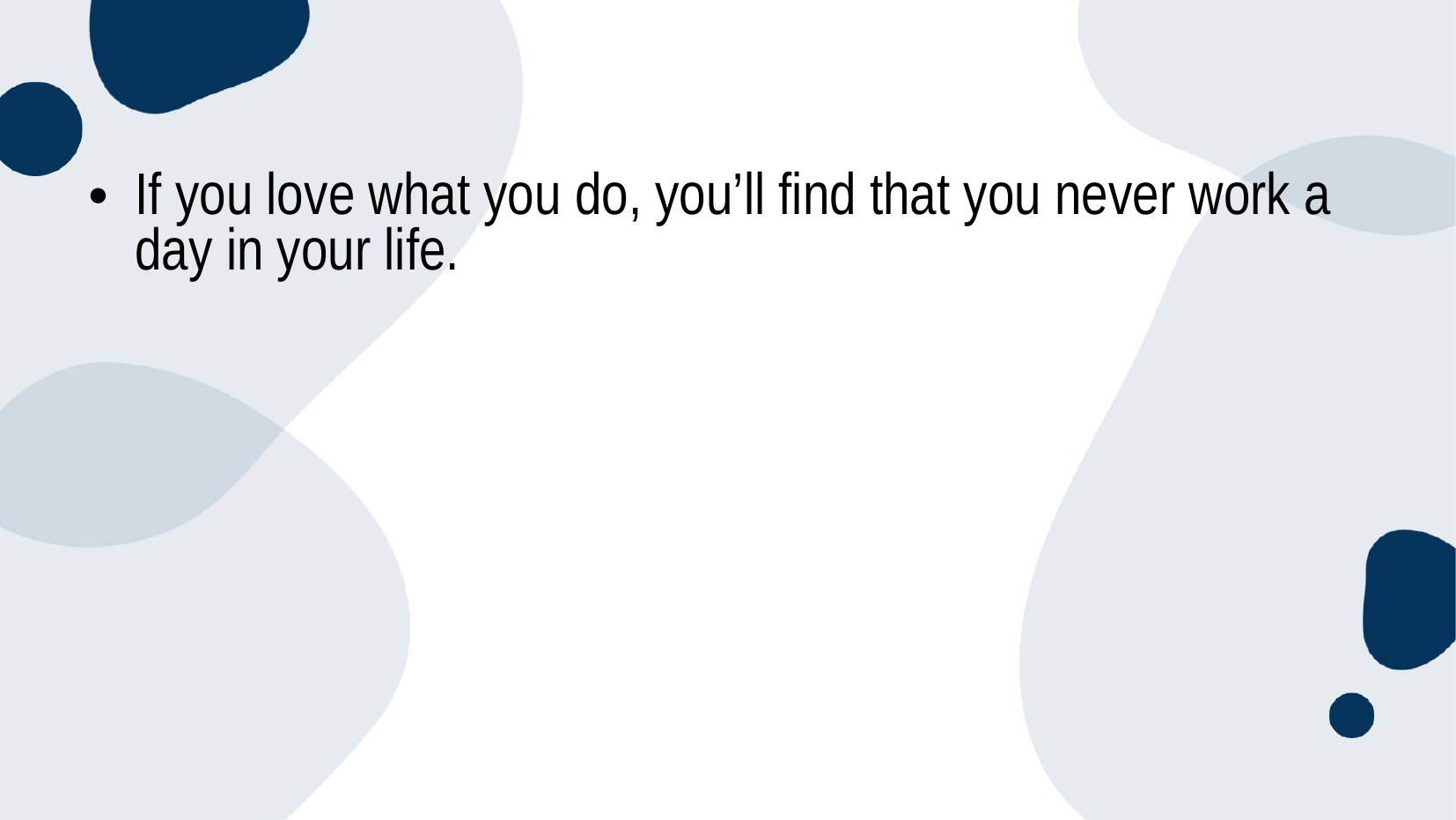

If you love what you do, you’ll find that you never work a day in your life.